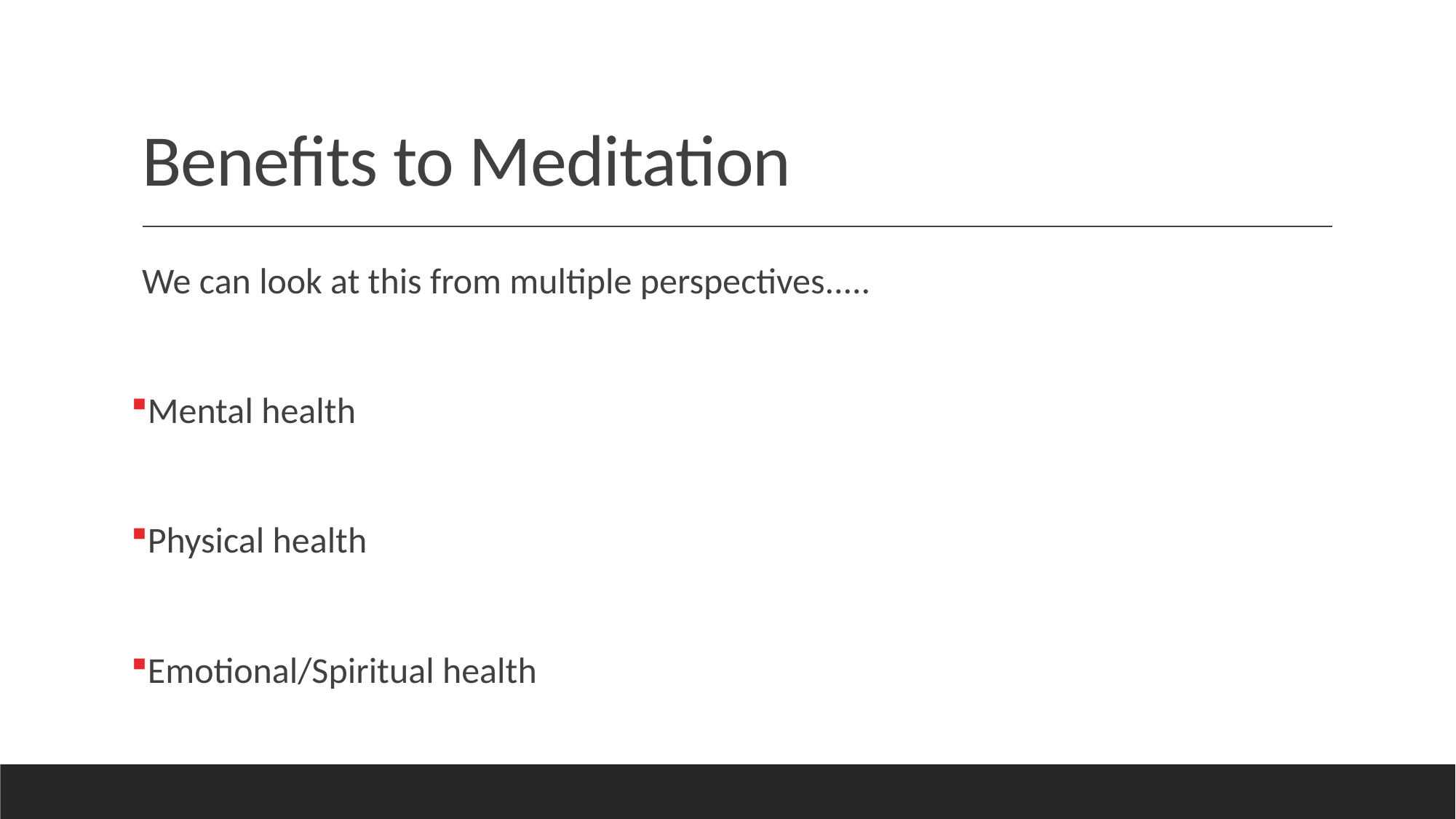

# Benefits to Meditation
We can look at this from multiple perspectives.....

Mental health

Physical health

Emotional/Spiritual health